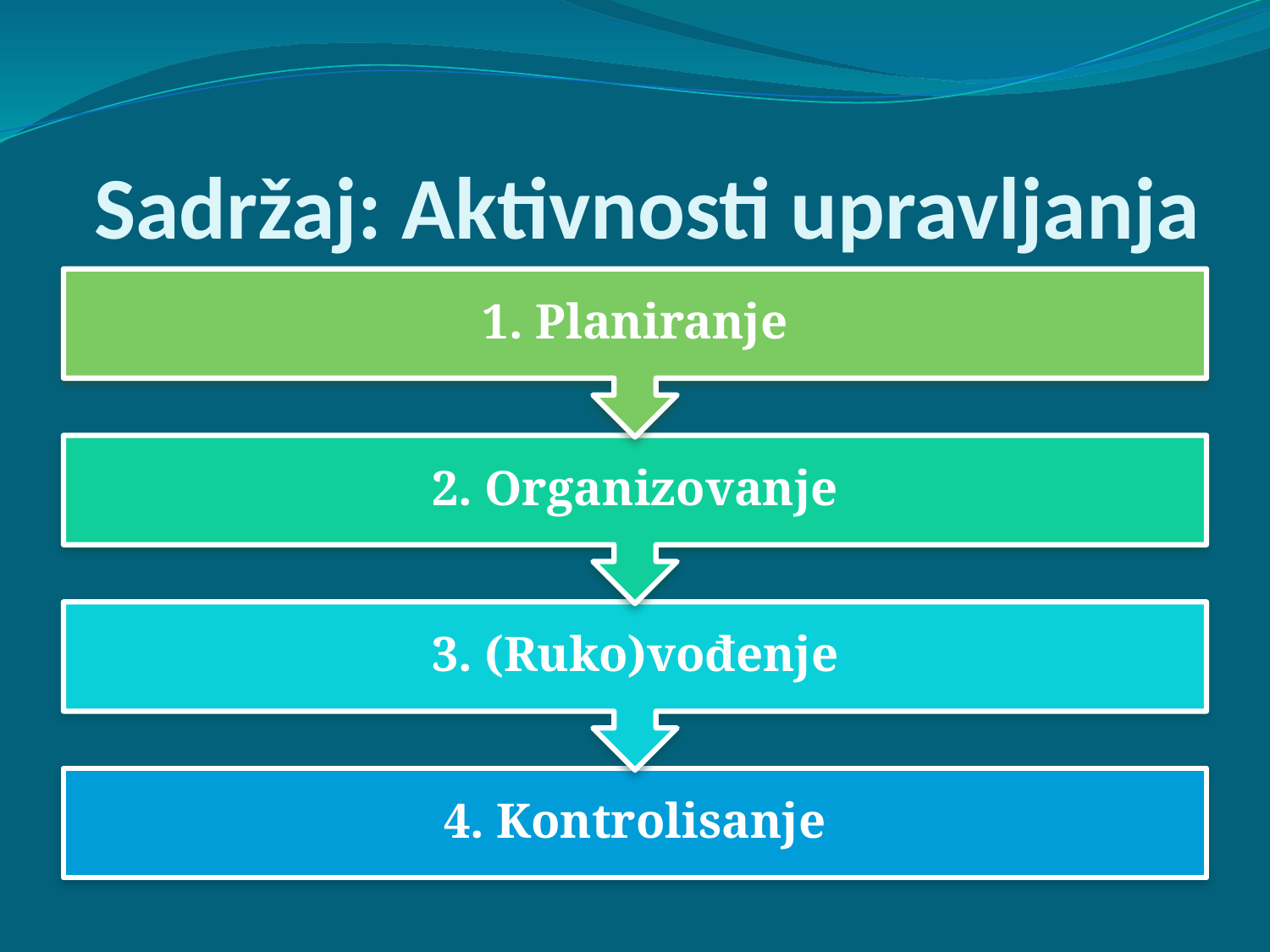

# Sadržaj: Aktivnosti upravljanja
4. Kontrolisanje
3. (Ruko)vođenje
2. Organizovanje
1. Planiranje